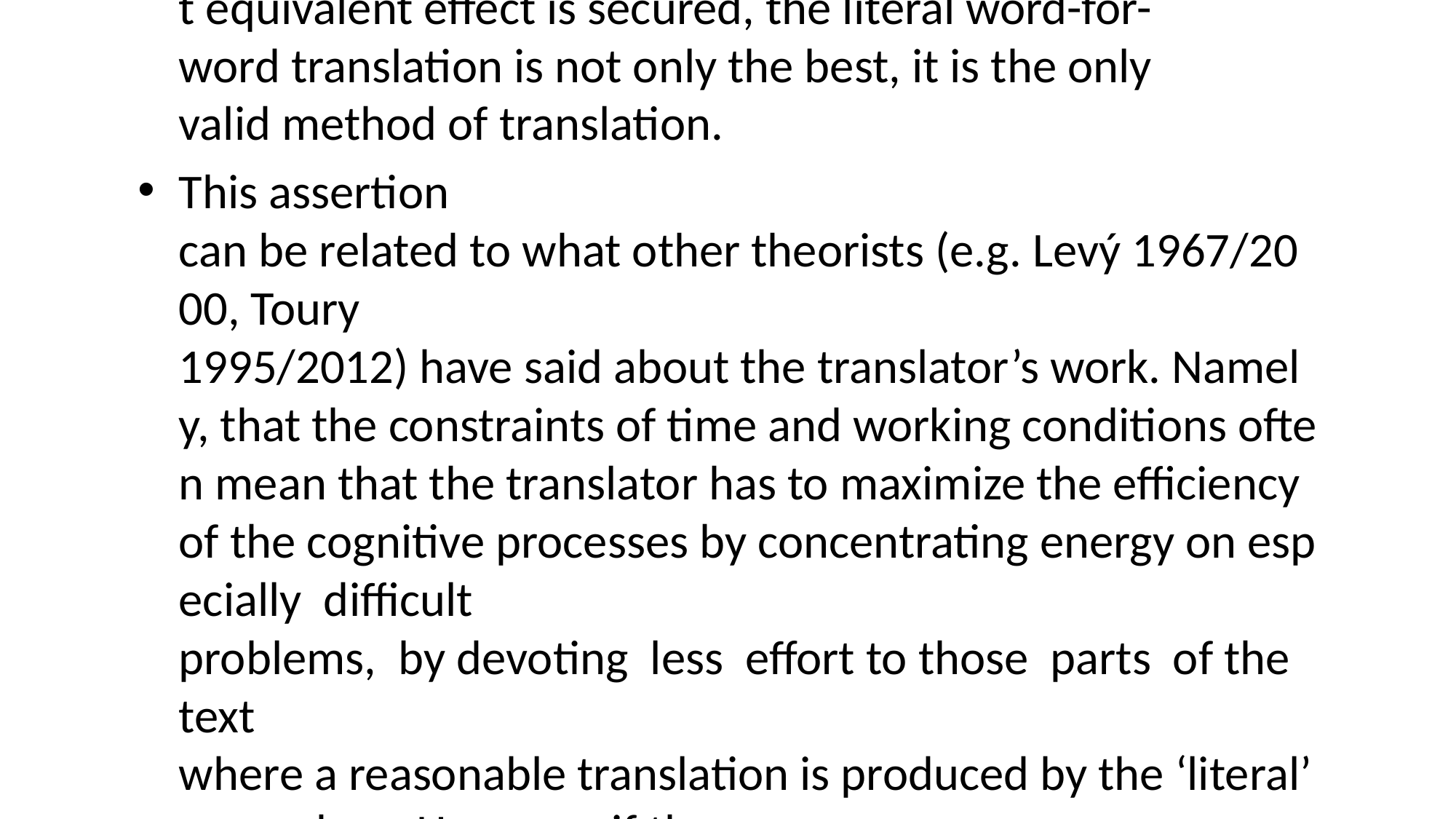

#
Importantly, as long as equivalent effect is achieved,  Newmark holds literal translation to be the best  approach:
In communicative as in semantic translation, provided that equivalent effect is secured, the literal word-for-word translation is not only the best, it is the only valid method of translation.
This assertion  can be related to what other theorists (e.g. Levý 1967/2000, Toury 1995/2012) have said about the translator’s work. Namely, that the constraints of time and working conditions often mean that the translator has to maximize the efficiency of the cognitive processes by concentrating energy on especially  difficult problems,  by devoting  less  effort to those  parts  of the  text where a reasonable translation is produced by the ‘literal’ procedure. However, if there  is a conflict between the two forms of translation (if semantic  translation would result in an ‘abnormal’ TT or would not secure equivalent effect in the TL) then communicative translation should be preferred.